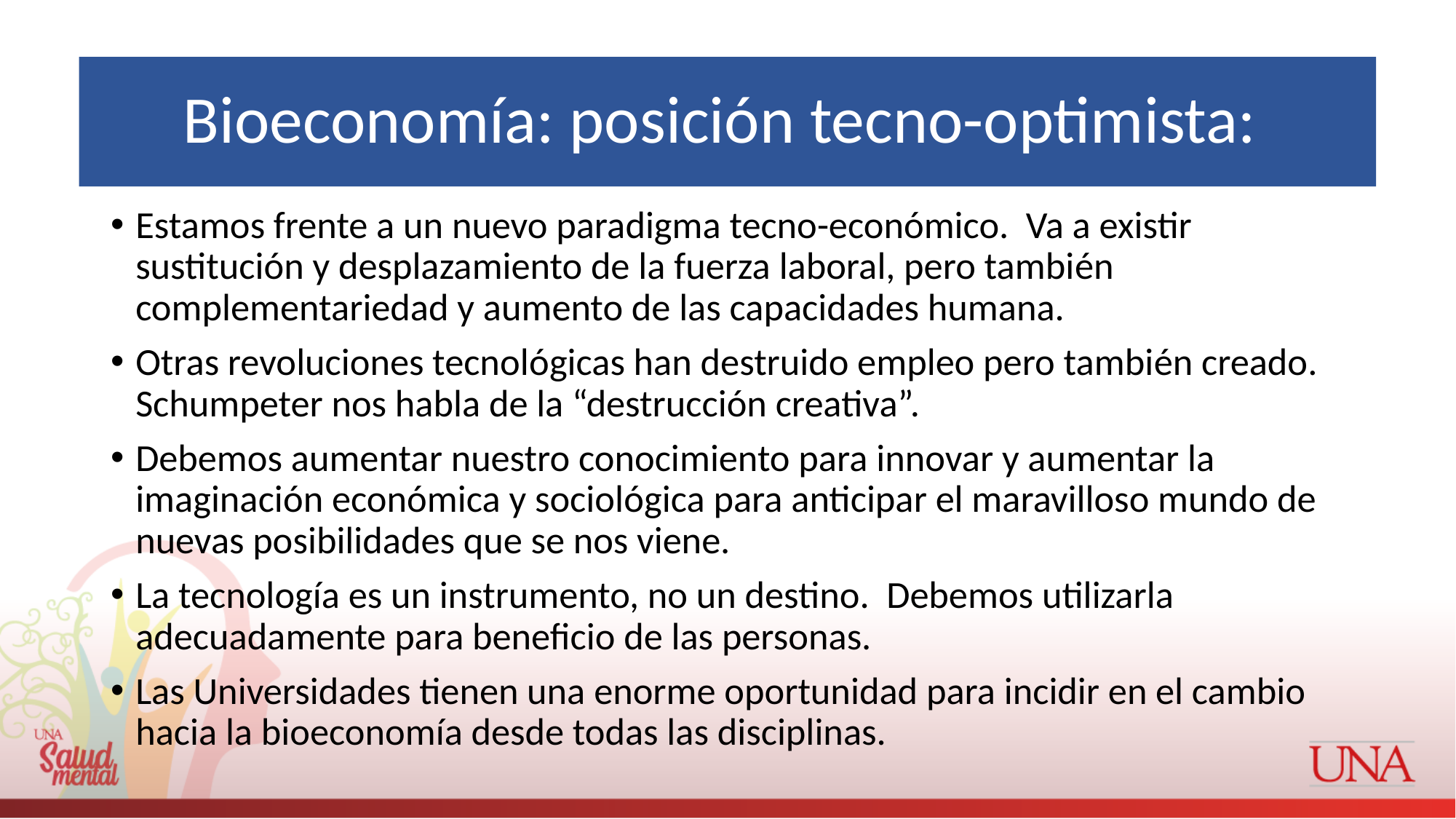

# Bioeconomía: posición tecno-optimista:
Estamos frente a un nuevo paradigma tecno-económico.  Va a existir sustitución y desplazamiento de la fuerza laboral, pero también complementariedad y aumento de las capacidades humana.
Otras revoluciones tecnológicas han destruido empleo pero también creado.  Schumpeter nos habla de la “destrucción creativa”.
Debemos aumentar nuestro conocimiento para innovar y aumentar la imaginación económica y sociológica para anticipar el maravilloso mundo de nuevas posibilidades que se nos viene.
La tecnología es un instrumento, no un destino.  Debemos utilizarla adecuadamente para beneficio de las personas.
Las Universidades tienen una enorme oportunidad para incidir en el cambio hacia la bioeconomía desde todas las disciplinas.